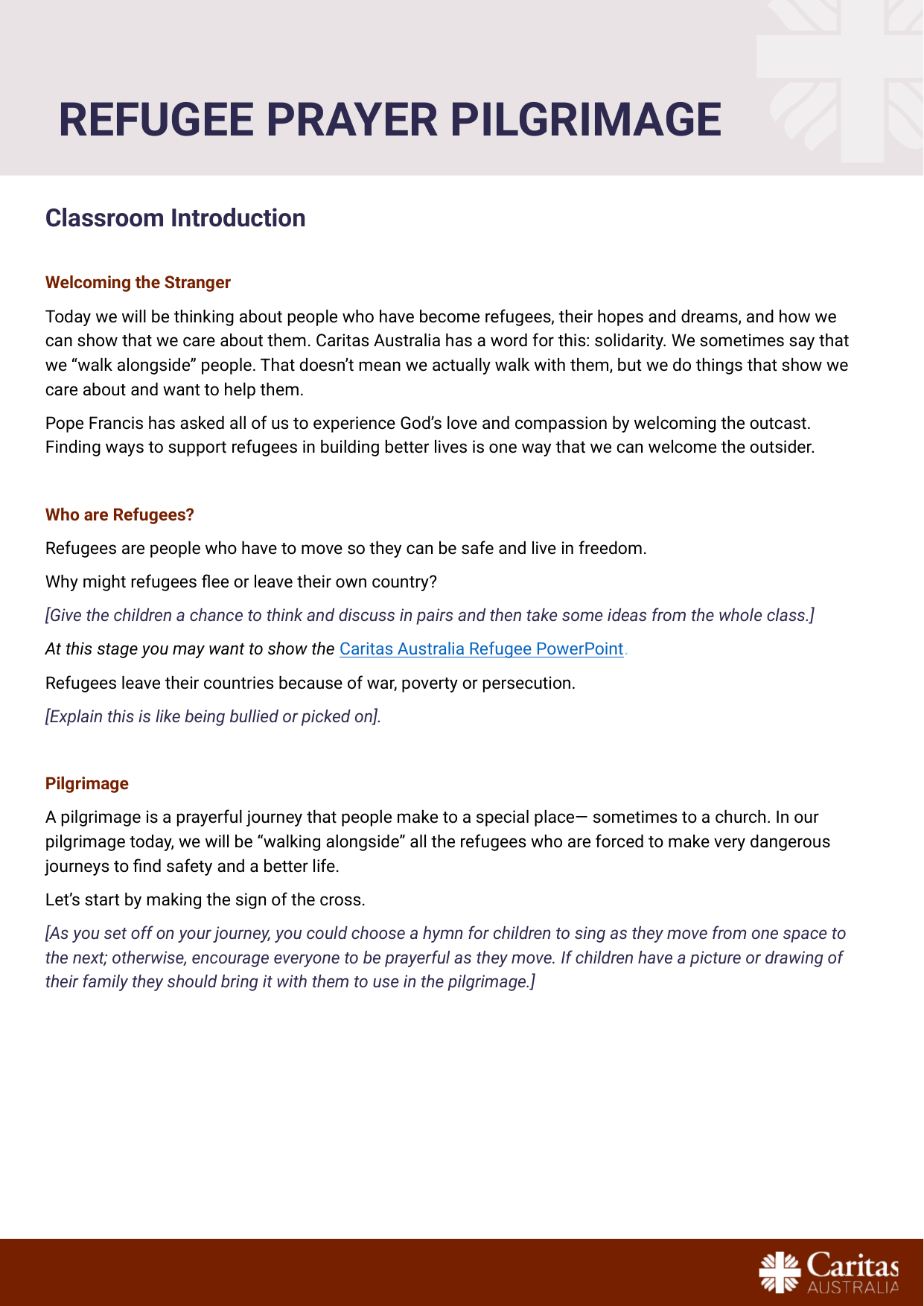

# Refugee prayer pilgrimage
Classroom Introduction

Welcoming the Stranger
Today we will be thinking about people who have become refugees, their hopes and dreams, and how we can show that we care about them. Caritas Australia has a word for this: solidarity. We sometimes say that we “walk alongside” people. That doesn’t mean we actually walk with them, but we do things that show we care about and want to help them.
Pope Francis has asked all of us to experience God’s love and compassion by welcoming the outcast. Finding ways to support refugees in building better lives is one way that we can welcome the outsider.

Who are Refugees?
Refugees are people who have to move so they can be safe and live in freedom.
Why might refugees flee or leave their own country?
[Give the children a chance to think and discuss in pairs and then take some ideas from the whole class.]
At this stage you may want to show the Caritas Australia Refugee PowerPoint.
Refugees leave their countries because of war, poverty or persecution.
[Explain this is like being bullied or picked on].

Pilgrimage
A pilgrimage is a prayerful journey that people make to a special place— sometimes to a church. In our pilgrimage today, we will be “walking alongside” all the refugees who are forced to make very dangerous journeys to find safety and a better life.
Let’s start by making the sign of the cross.
[As you set off on your journey, you could choose a hymn for children to sing as they move from one space to the next; otherwise, encourage everyone to be prayerful as they move. If children have a picture or drawing of their family they should bring it with them to use in the pilgrimage.]